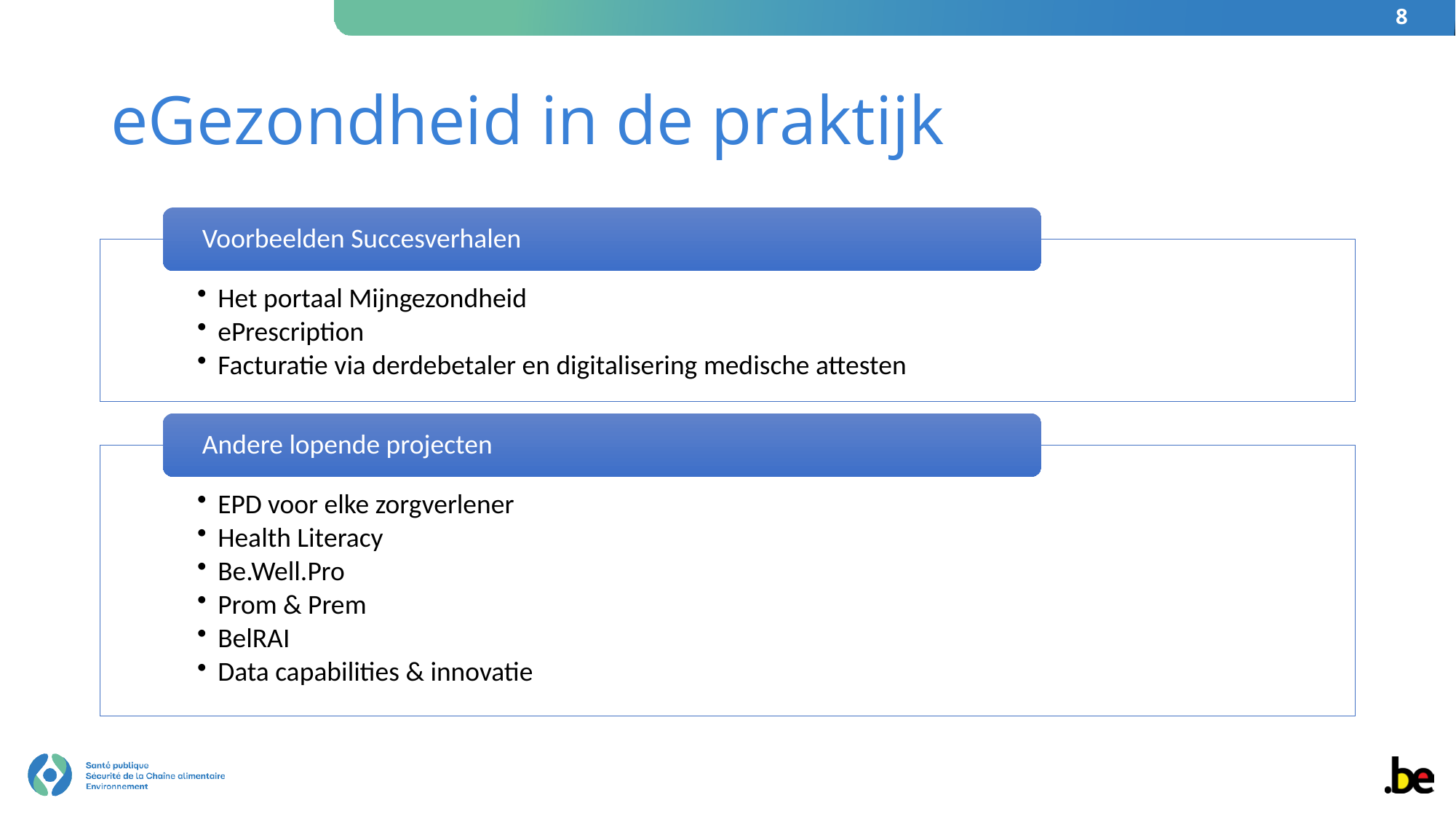

8
# eGezondheid in de praktijk
Het portaal Mijngezondheid
ePrescription
Facturatie via derdebetaler en digitalisering medische attesten
Voorbeelden Succesverhalen
EPD voor elke zorgverlener
Health Literacy
Be.Well.Pro
Prom & Prem
BelRAI
Data capabilities & innovatie
Andere lopende projecten